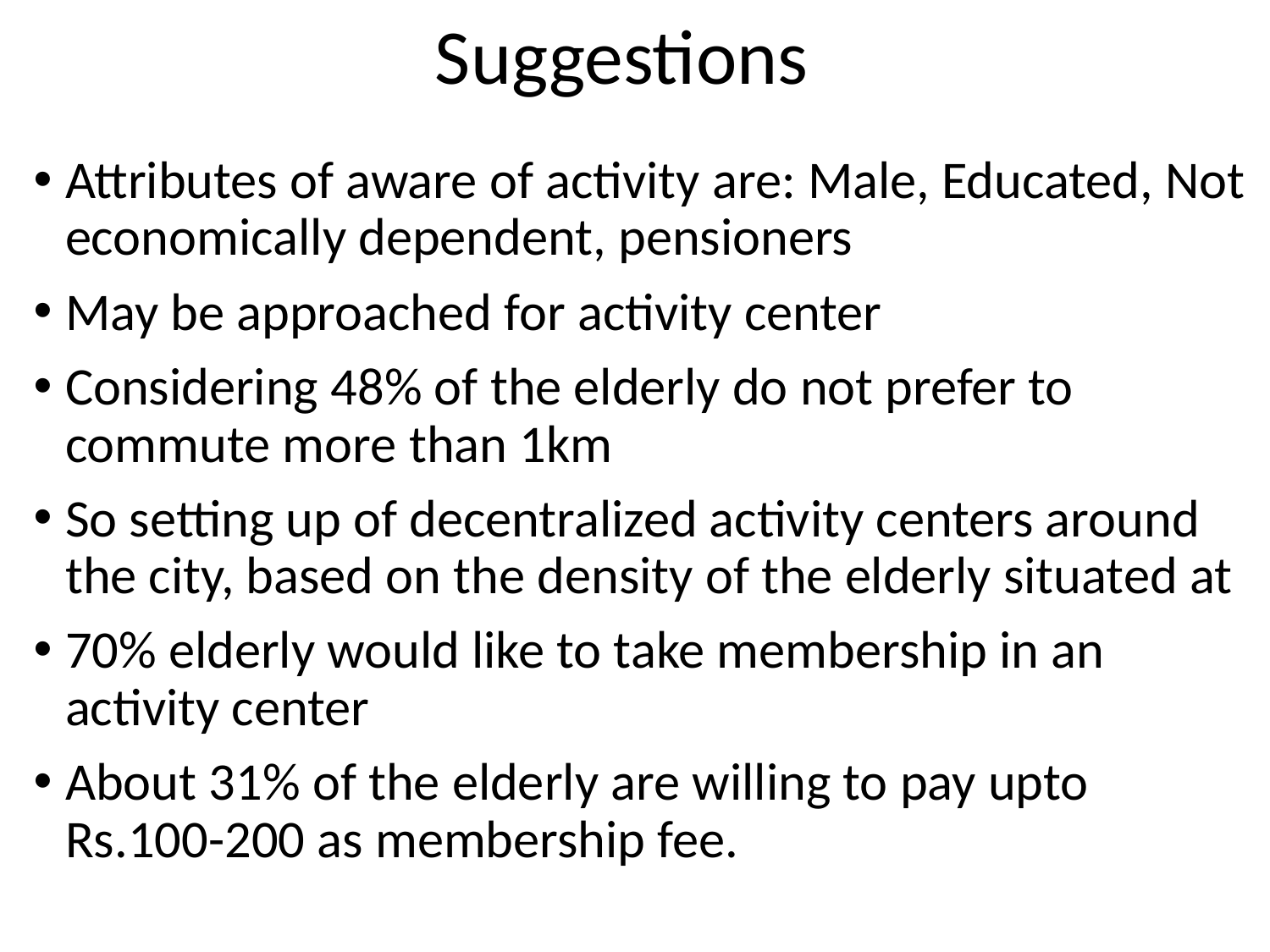

# Suggestions
Attributes of aware of activity are: Male, Educated, Not economically dependent, pensioners
May be approached for activity center
Considering 48% of the elderly do not prefer to commute more than 1km
So setting up of decentralized activity centers around the city, based on the density of the elderly situated at
70% elderly would like to take membership in an activity center
About 31% of the elderly are willing to pay upto Rs.100-200 as membership fee.